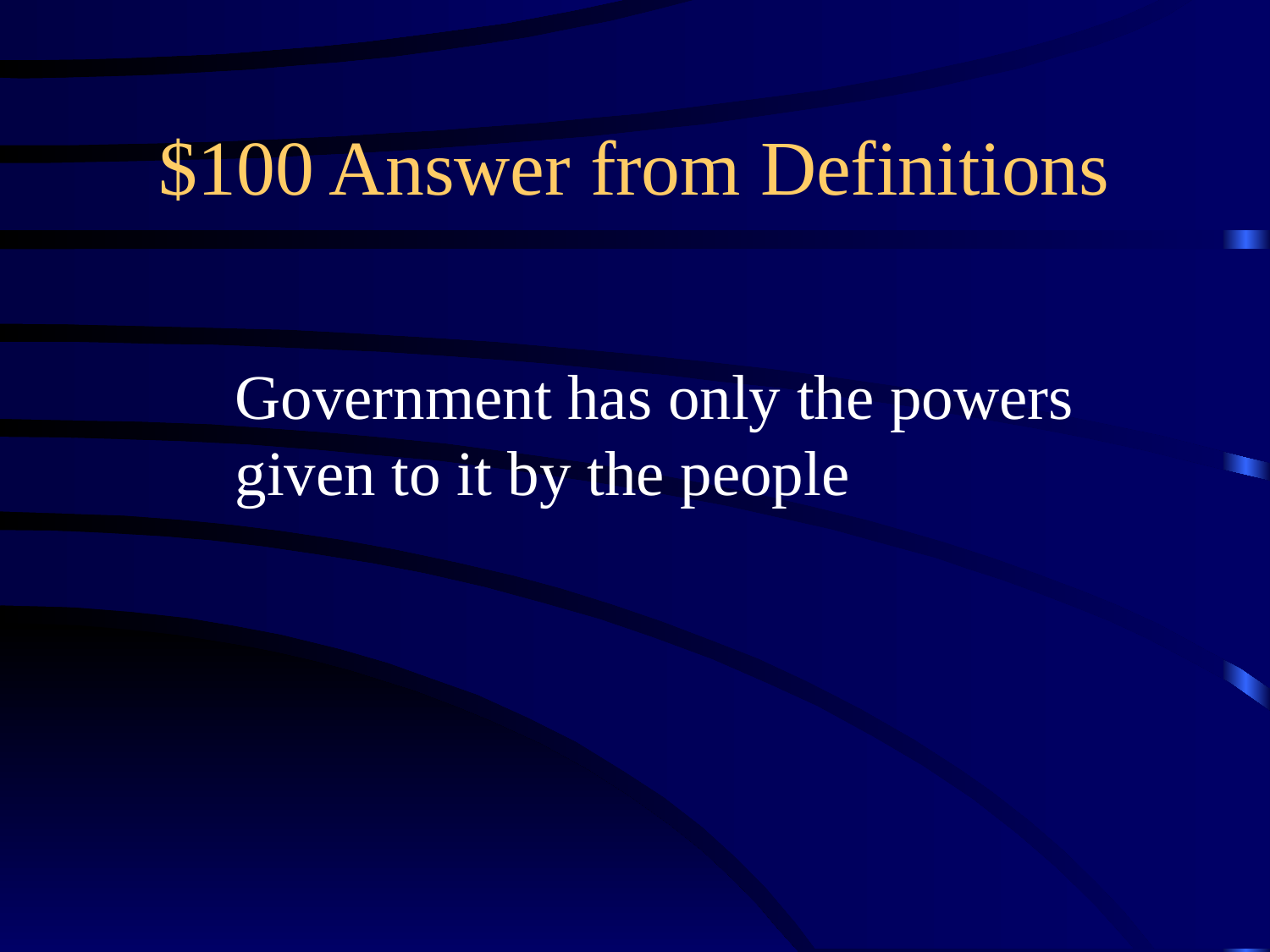

# $100 Answer from Definitions
Government has only the powers given to it by the people